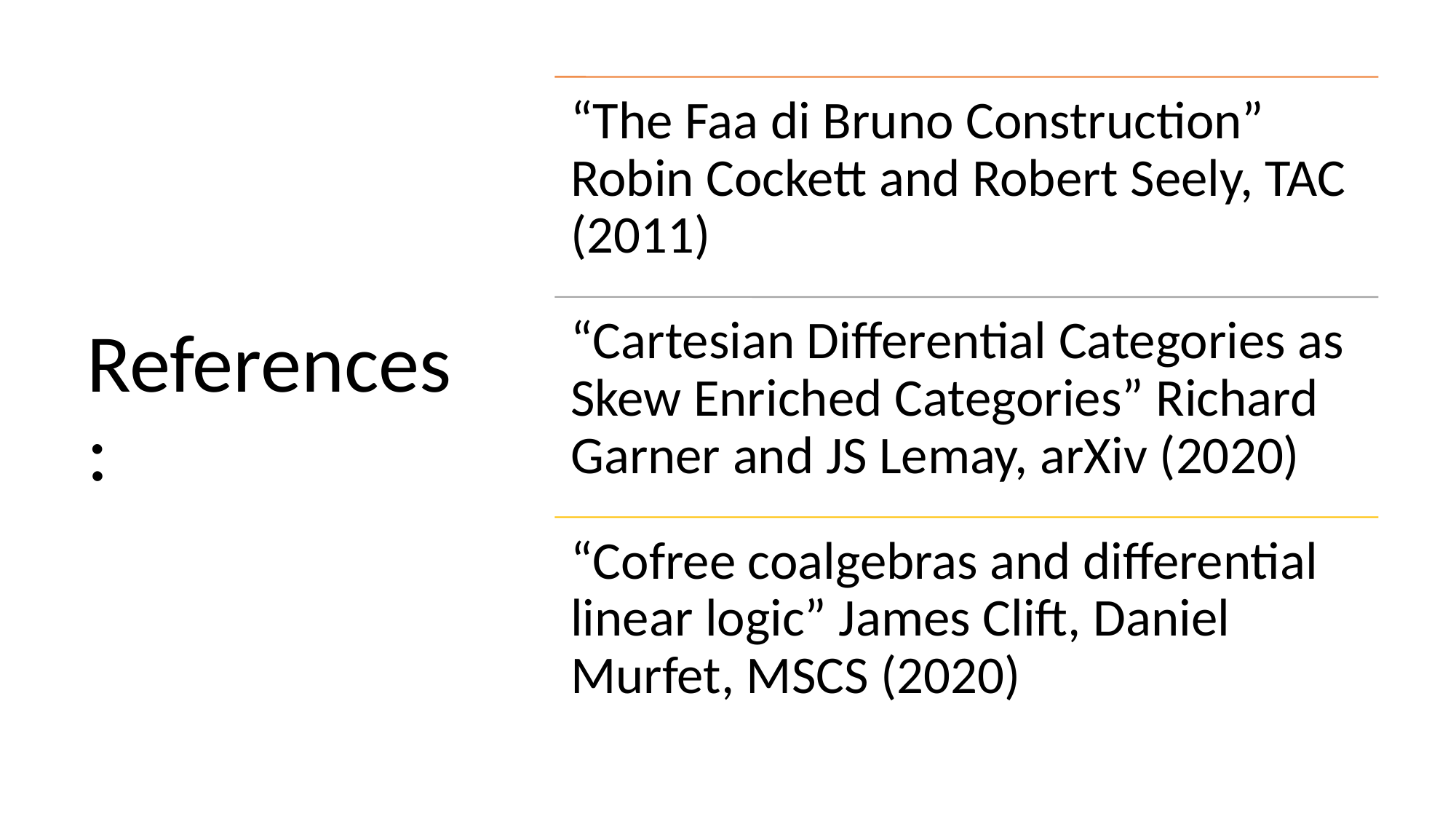

“The Faa di Bruno Construction” Robin Cockett and Robert Seely, TAC (2011)
“Cartesian Differential Categories as Skew Enriched Categories” Richard Garner and JS Lemay, arXiv (2020)
“Cofree coalgebras and differential linear logic” James Clift, Daniel Murfet, MSCS (2020)
# References: